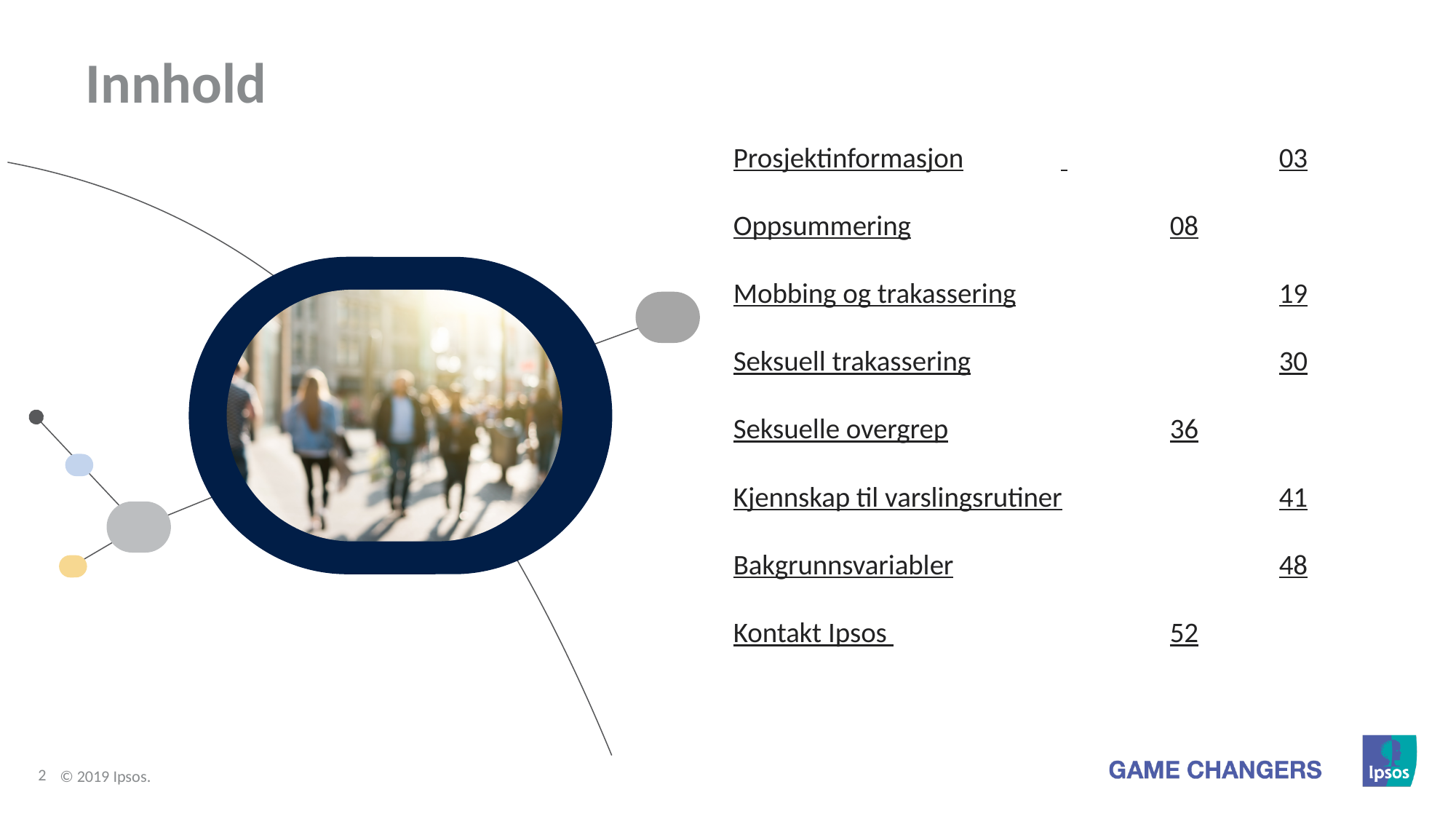

# Innhold

Prosjektinformasjon	 		03

Oppsummering			08
Mobbing og trakassering			19
Seksuell trakassering			30

Seksuelle overgrep			36

Kjennskap til varslingsrutiner		41

Bakgrunnsvariabler			48

Kontakt Ipsos 			52